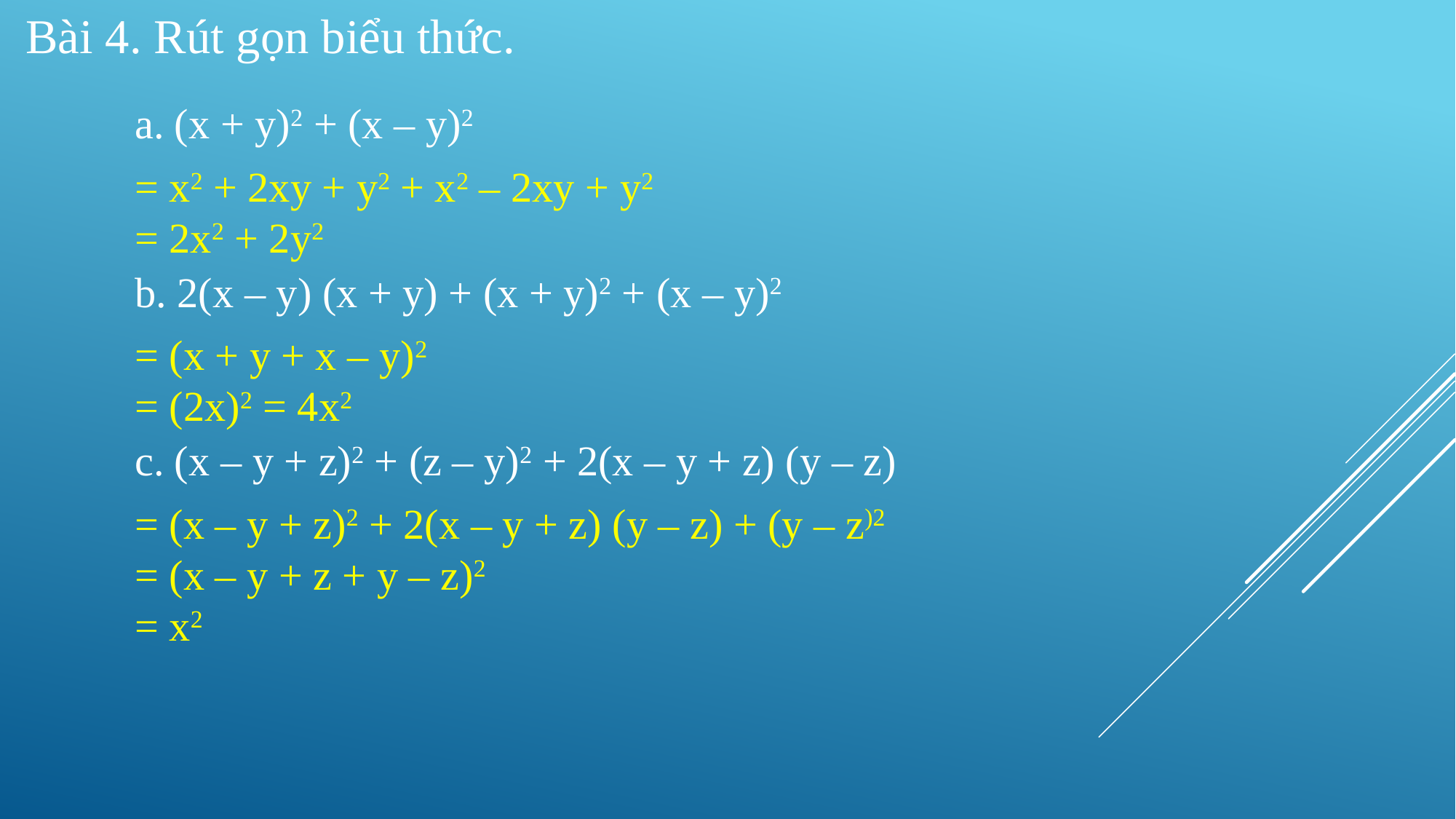

Bài 4. Rút gọn biểu thức.
a. (x + y)2 + (x – y)2
= x2 + 2xy + y2 + x2 – 2xy + y2
= 2x2 + 2y2
b. 2(x – y) (x + y) + (x + y)2 + (x – y)2
= (x + y + x – y)2
= (2x)2 = 4x2
c. (x – y + z)2 + (z – y)2 + 2(x – y + z) (y – z)
= (x – y + z)2 + 2(x – y + z) (y – z) + (y – z)2
= (x – y + z + y – z)2
= x2